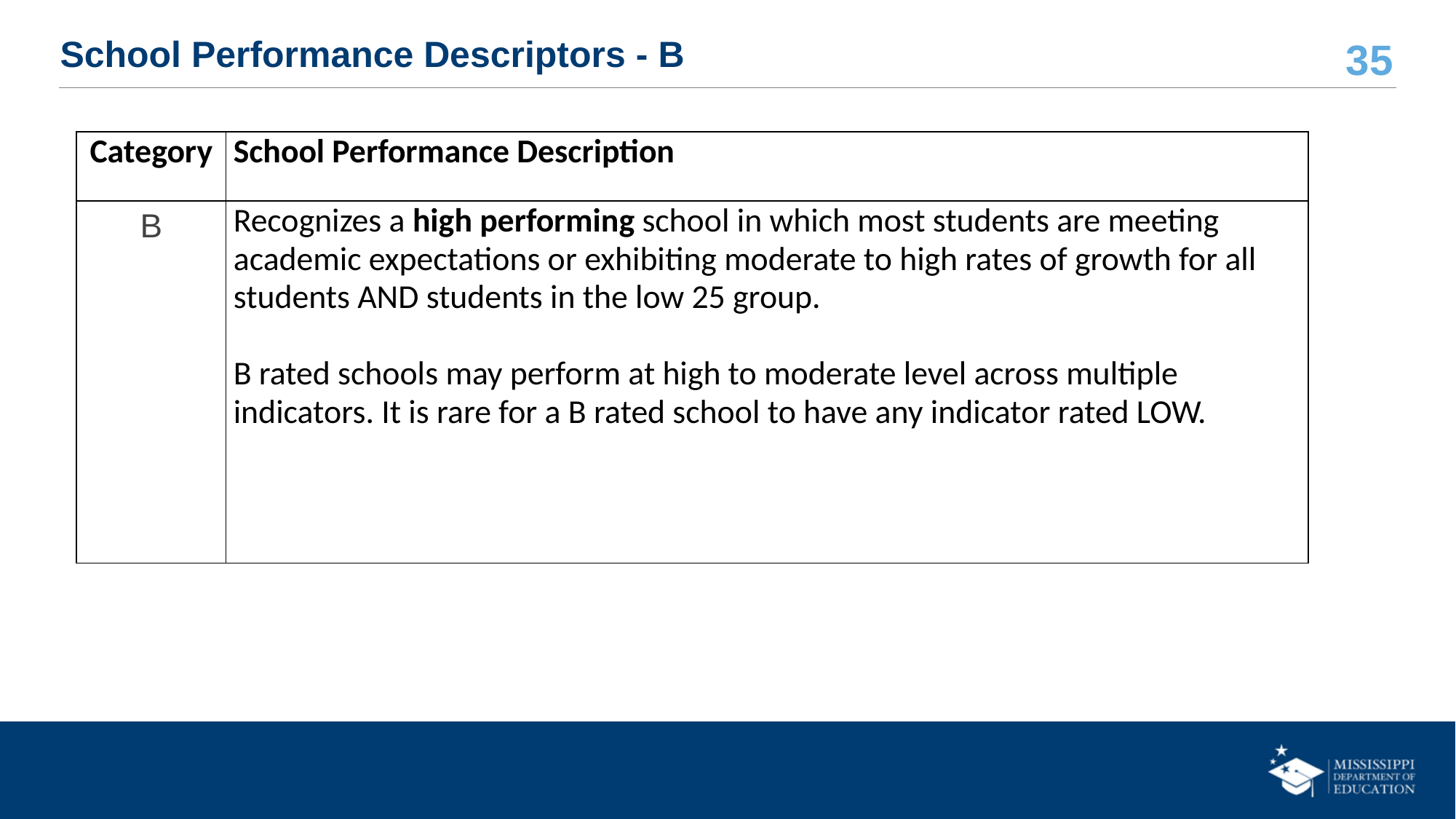

# School Performance Descriptors - B
| Category | School Performance Description |
| --- | --- |
| B | Recognizes a high performing school in which most students are meeting academic expectations or exhibiting moderate to high rates of growth for all students AND students in the low 25 group. B rated schools may perform at high to moderate level across multiple indicators. It is rare for a B rated school to have any indicator rated LOW. |